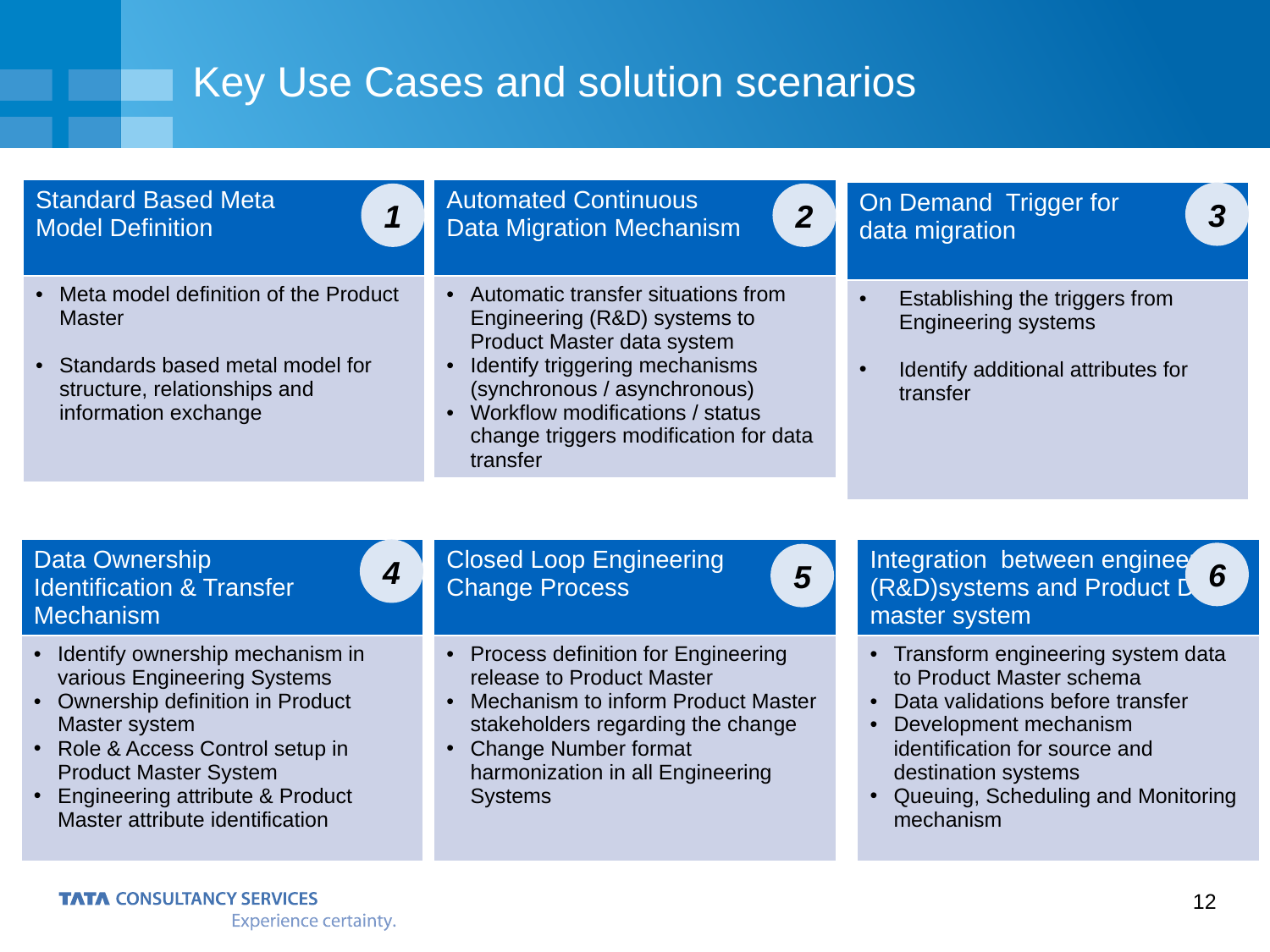

Key Use Cases and solution scenarios
| Standard Based Meta Model Definition |
| --- |
| Meta model definition of the Product Master Standards based metal model for structure, relationships and information exchange |
| Automated Continuous Data Migration Mechanism |
| --- |
| Automatic transfer situations from Engineering (R&D) systems to Product Master data system Identify triggering mechanisms (synchronous / asynchronous) Workflow modifications / status change triggers modification for data transfer |
| On Demand Trigger for data migration |
| --- |
| Establishing the triggers from Engineering systems Identify additional attributes for transfer |
3
1
2
| Data Ownership Identification & Transfer Mechanism |
| --- |
| Identify ownership mechanism in various Engineering Systems Ownership definition in Product Master system Role & Access Control setup in Product Master System Engineering attribute & Product Master attribute identification |
4
| Closed Loop Engineering Change Process |
| --- |
| Process definition for Engineering release to Product Master Mechanism to inform Product Master stakeholders regarding the change Change Number format harmonization in all Engineering Systems |
| Integration between engineering (R&D)systems and Product Data master system |
| --- |
| Transform engineering system data to Product Master schema Data validations before transfer Development mechanism identification for source and destination systems Queuing, Scheduling and Monitoring mechanism |
6
5